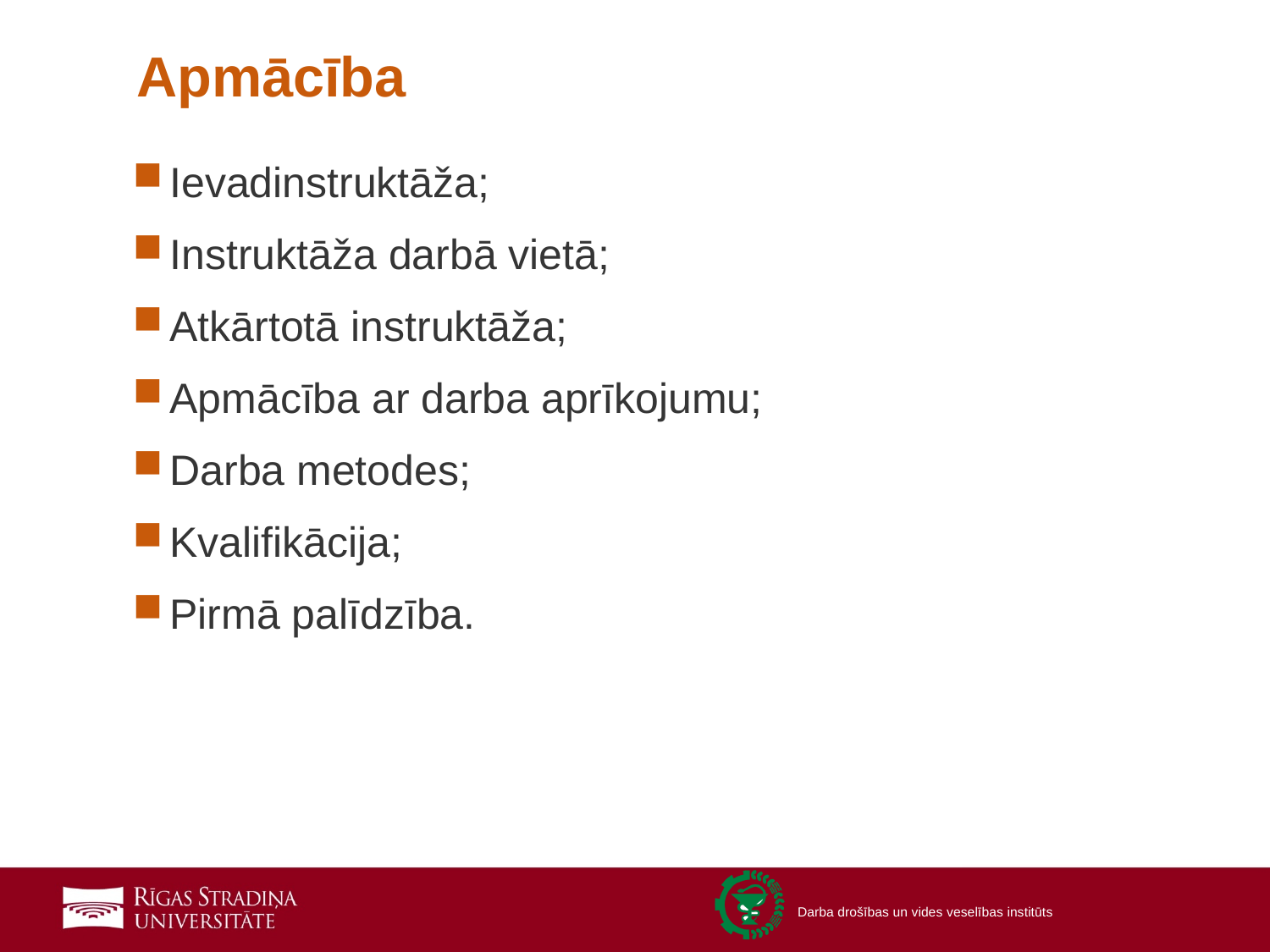

# Apmācība
Ievadinstruktāža;
Instruktāža darbā vietā;
Atkārtotā instruktāža;
Apmācība ar darba aprīkojumu;
Darba metodes;
Kvalifikācija;
Pirmā palīdzība.